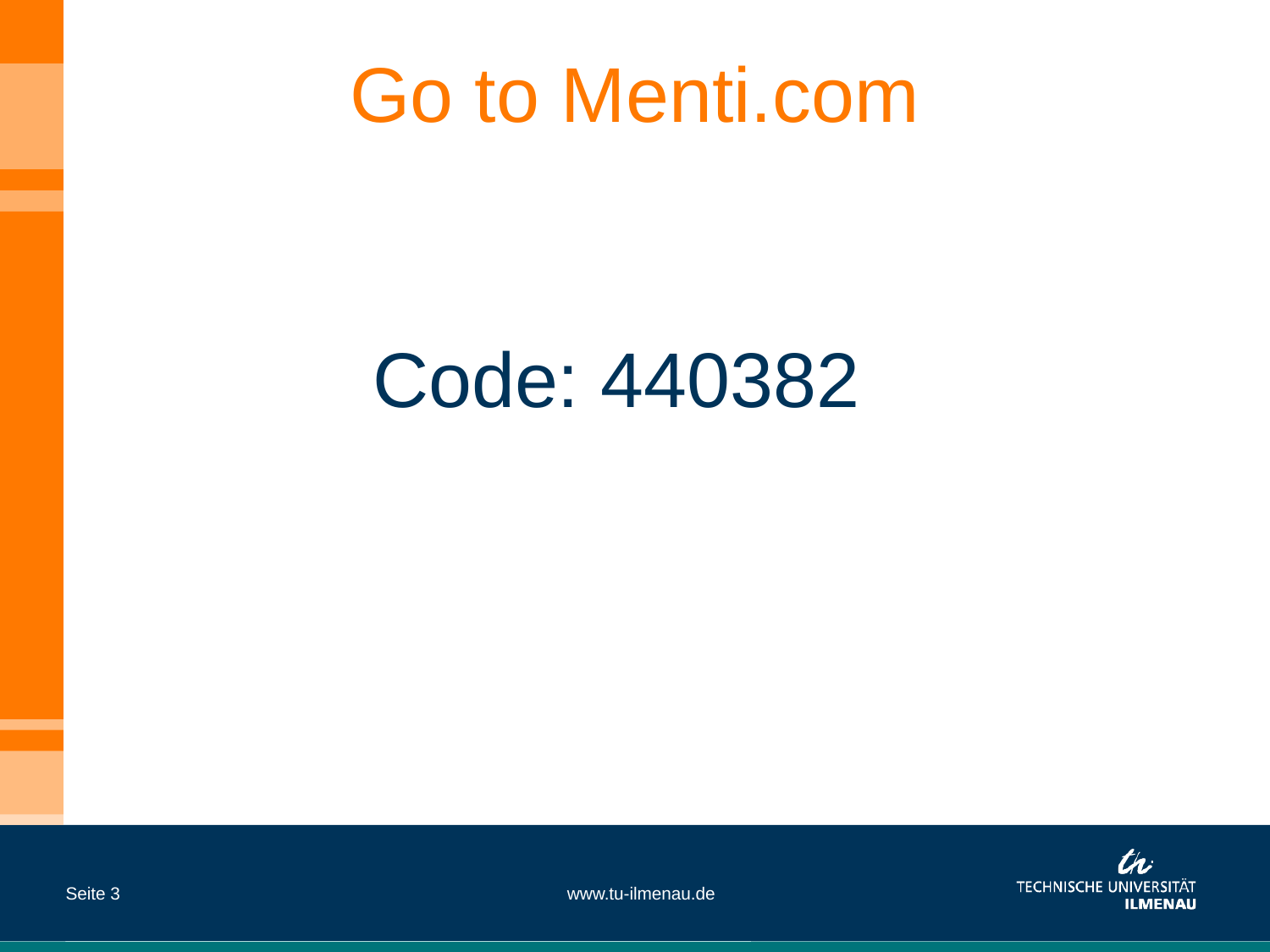

# Go to Menti.com
Code: 440382
Seite 3
www.tu-ilmenau.de